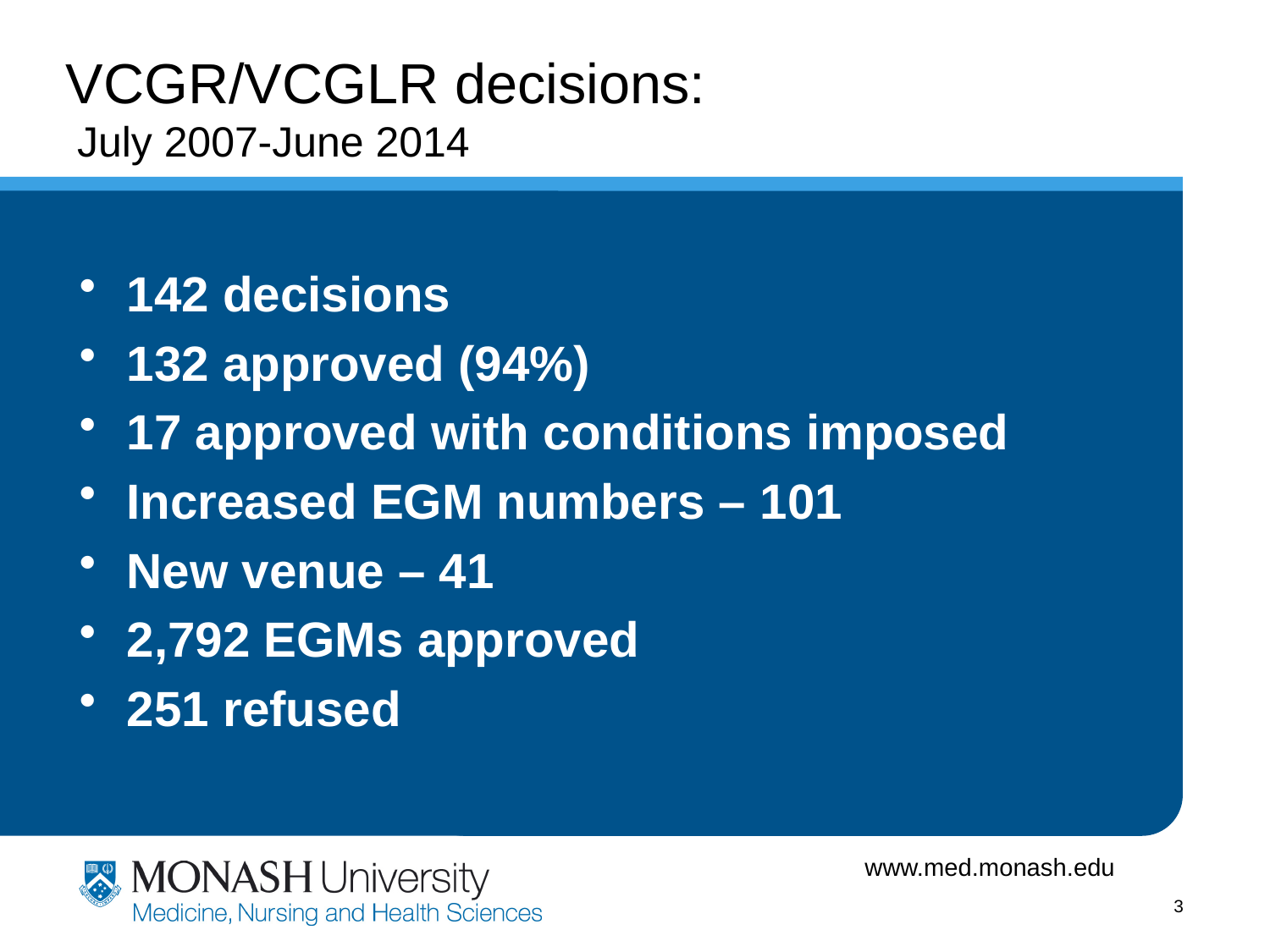

# VCGR/VCGLR decisions: July 2007-June 2014
142 decisions
132 approved (94%)
17 approved with conditions imposed
Increased EGM numbers – 101
New venue – 41
2,792 EGMs approved
251 refused